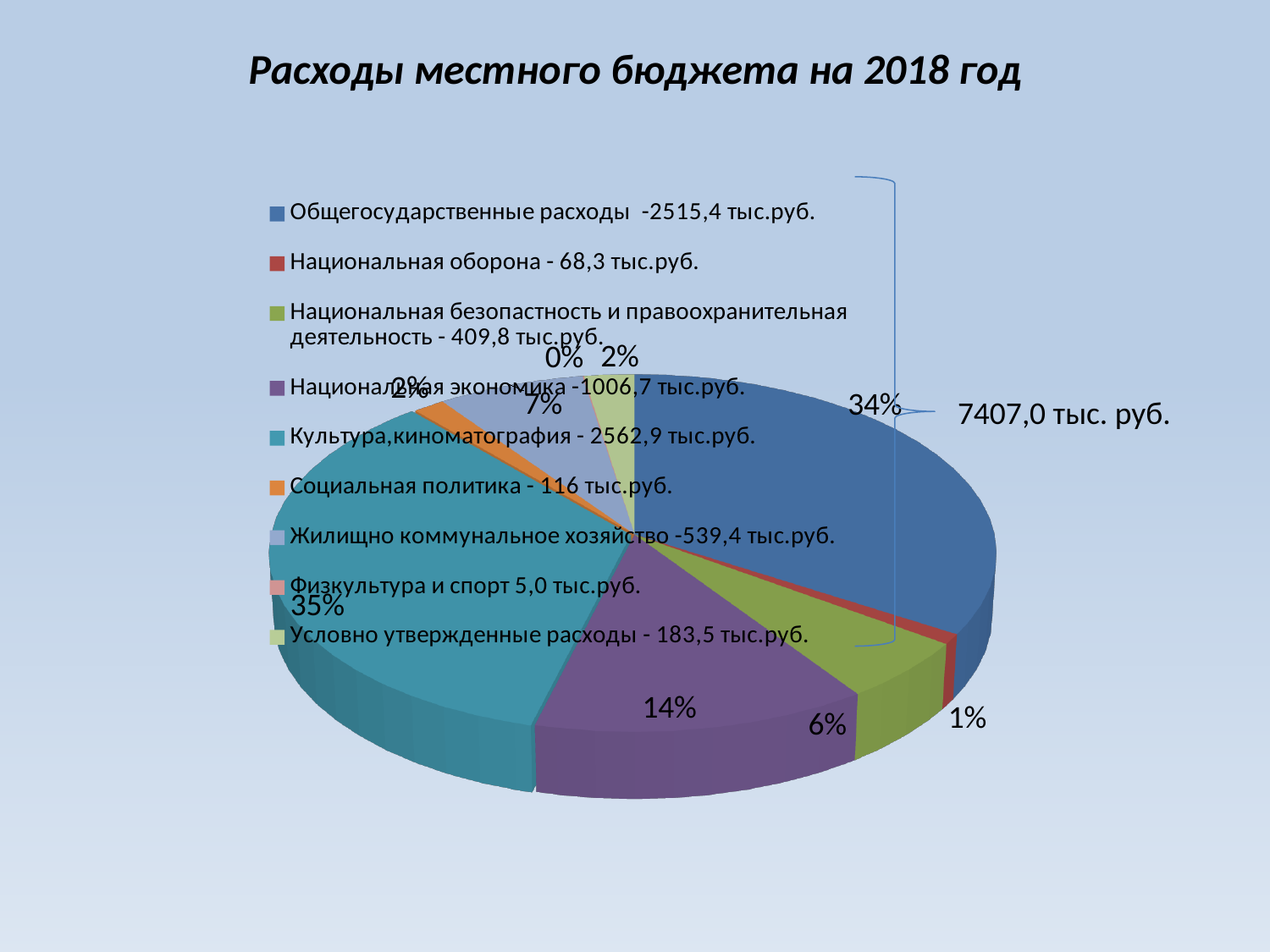

Расходы местного бюджета на 2018 год

[unsupported chart]

7407,0 тыс. руб.